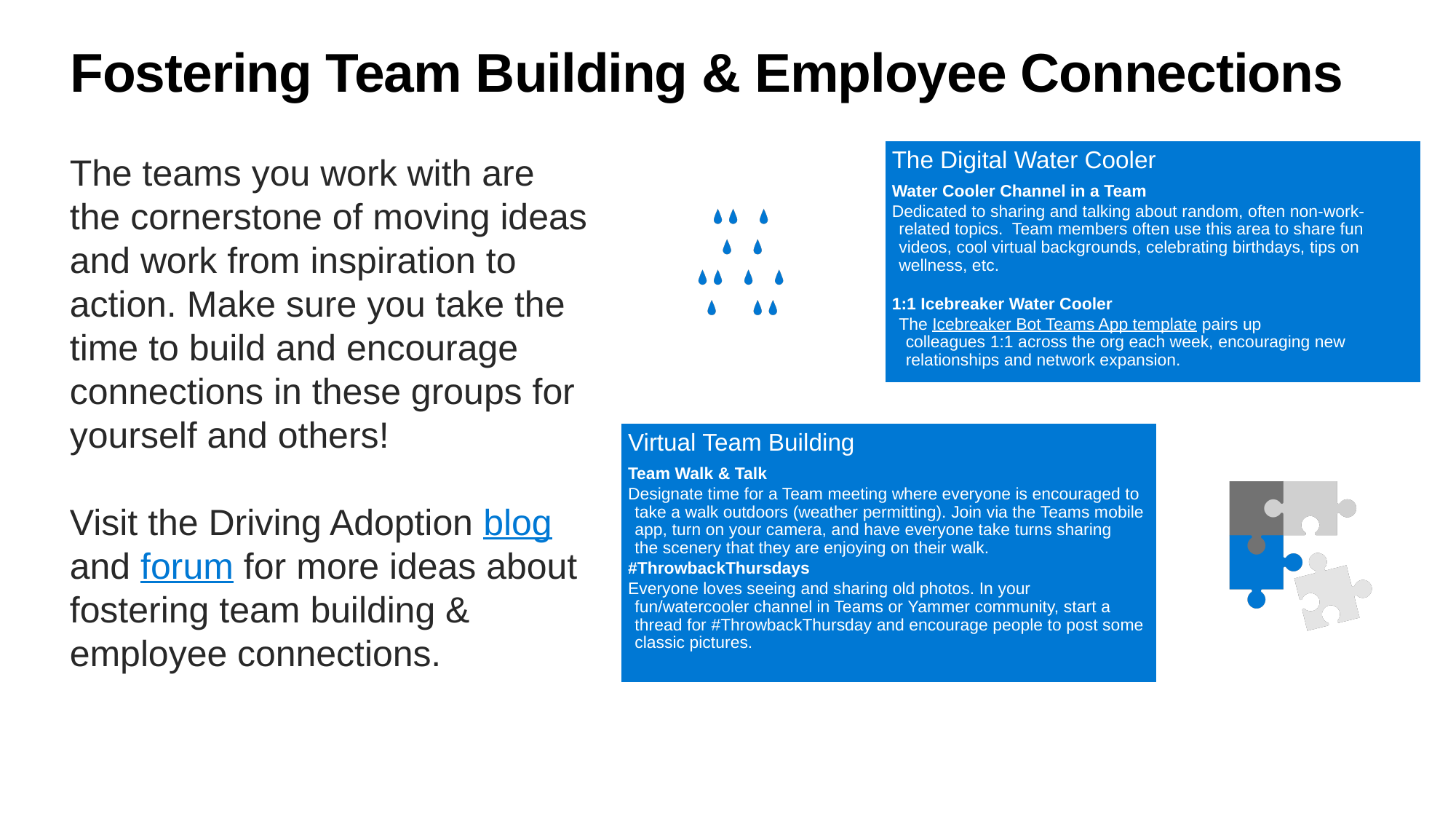

# Fostering Team Building & Employee Connections
The Digital Water Cooler
Water Cooler Channel in a Team
Dedicated to sharing and talking about random, often non-work-related topics.  Team members often use this area to share fun videos, cool virtual backgrounds, celebrating birthdays, tips on wellness, etc.
1:1 Icebreaker Water Cooler
The Icebreaker Bot Teams App template pairs up colleagues 1:1 across the org each week, encouraging new relationships and network expansion.
Virtual Team Building
Team Walk & Talk
Designate time for a Team meeting where everyone is encouraged to take a walk outdoors (weather permitting). Join via the Teams mobile app, turn on your camera, and have everyone take turns sharing the scenery that they are enjoying on their walk.
#ThrowbackThursdays
Everyone loves seeing and sharing old photos. In your fun/watercooler channel in Teams or Yammer community, start a thread for #ThrowbackThursday and encourage people to post some classic pictures.
The teams you work with are the cornerstone of moving ideas and work from inspiration to action. Make sure you take the time to build and encourage connections in these groups for yourself and others!

Visit the Driving Adoption blog and forum for more ideas about fostering team building & employee connections.